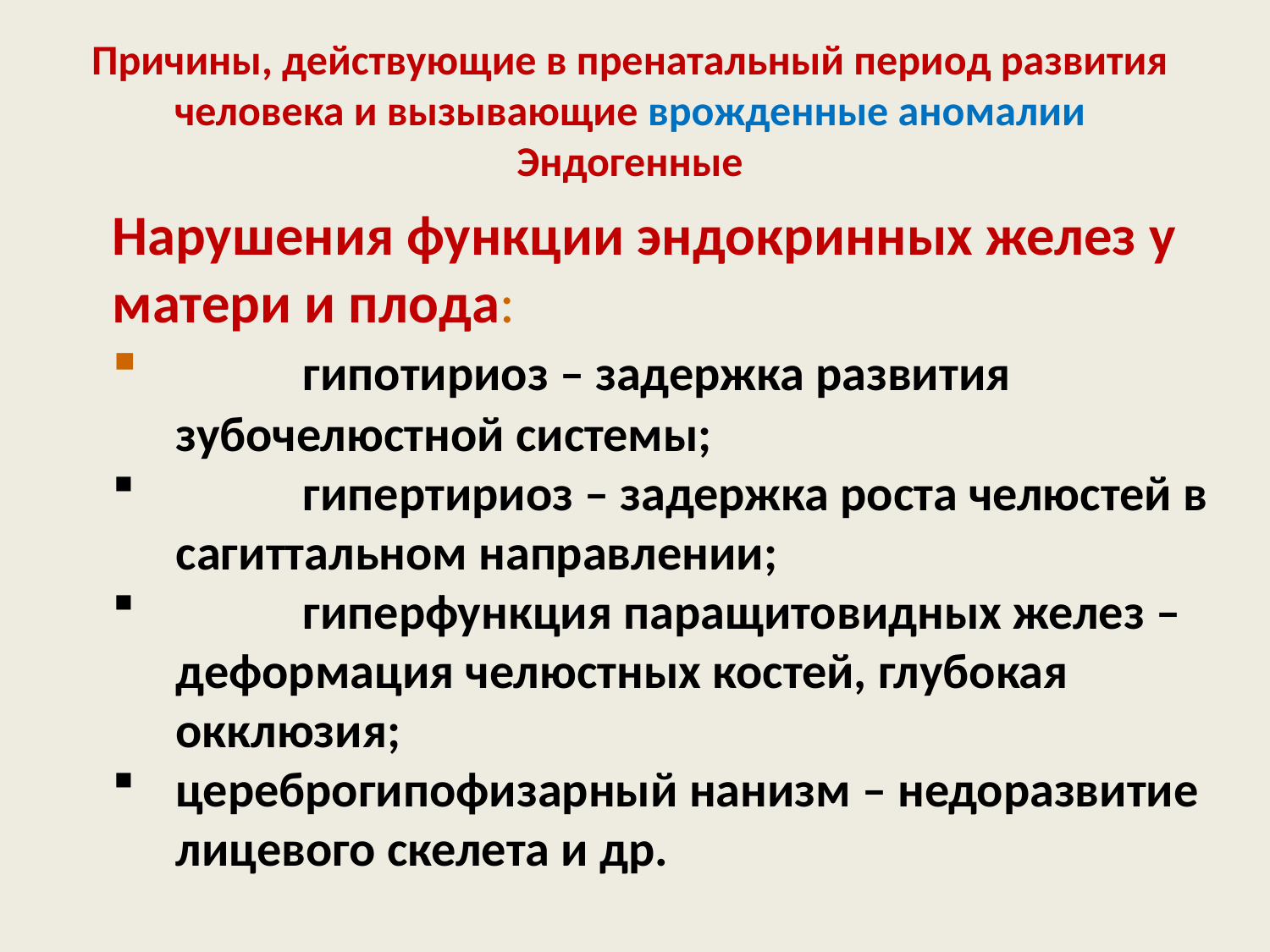

Причины, действующие в пренатальный период развития человека и вызывающие врожденные аномалии
Эндогенные
Нарушения функции эндокринных желез у матери и плода:
	гипотириоз – задержка развития зубочелюстной системы;
	гипертириоз – задержка роста челюстей в сагиттальном направлении;
	гиперфункция паращитовидных желез – деформация челюстных костей, глубокая окклюзия;
цереброгипофизарный нанизм – недоразвитие лицевого скелета и др.